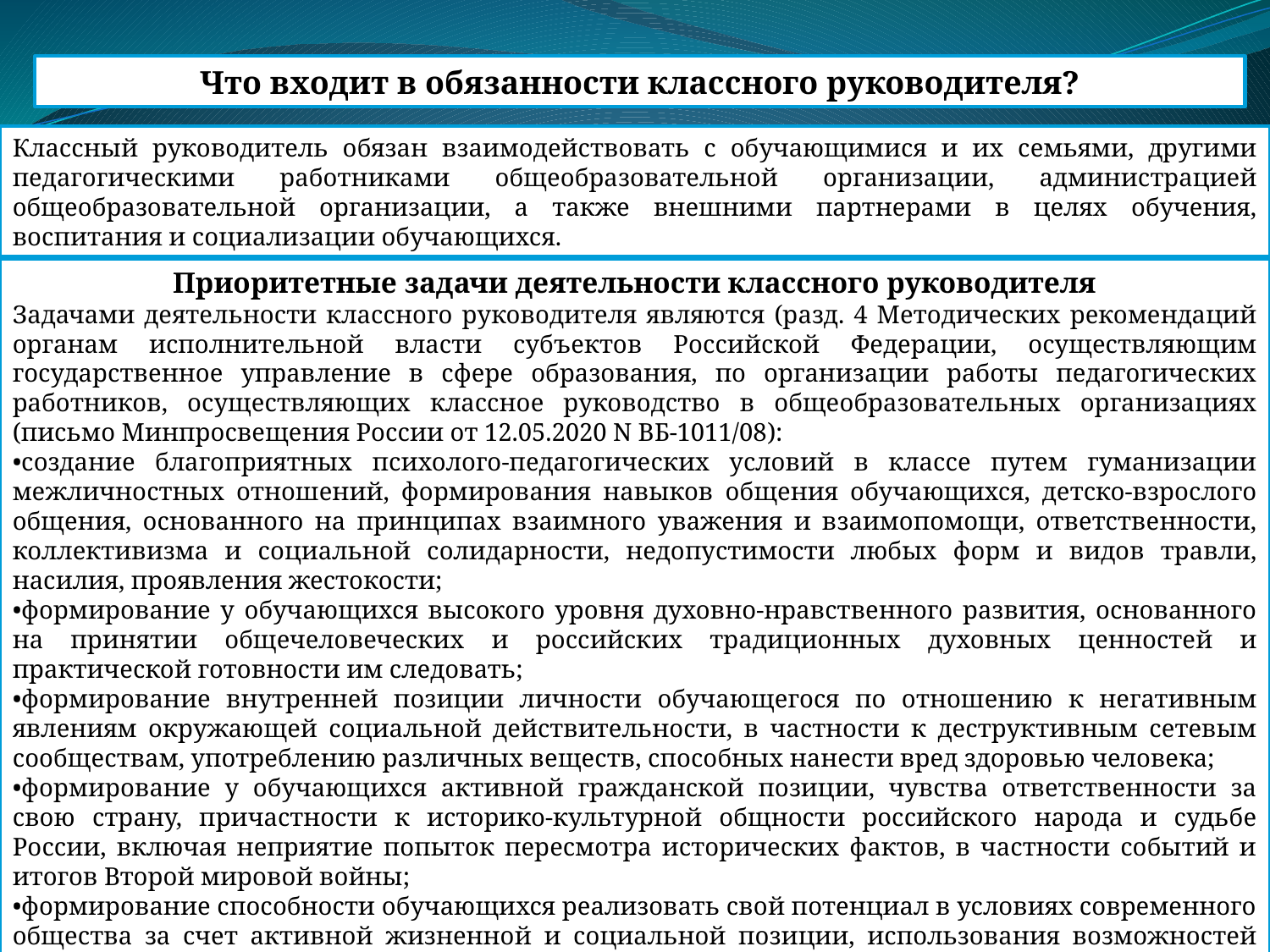

Что входит в обязанности классного руководителя?
Классный руководитель обязан взаимодействовать с обучающимися и их семьями, другими педагогическими работниками общеобразовательной организации, администрацией общеобразовательной организации, а также внешними партнерами в целях обучения, воспитания и социализации обучающихся.
Приоритетные задачи деятельности классного руководителя
Задачами деятельности классного руководителя являются (разд. 4 Методических рекомендаций органам исполнительной власти субъектов Российской Федерации, осуществляющим государственное управление в сфере образования, по организации работы педагогических работников, осуществляющих классное руководство в общеобразовательных организациях (письмо Минпросвещения России от 12.05.2020 N ВБ-1011/08):
•создание благоприятных психолого-педагогических условий в классе путем гуманизации межличностных отношений, формирования навыков общения обучающихся, детско-взрослого общения, основанного на принципах взаимного уважения и взаимопомощи, ответственности, коллективизма и социальной солидарности, недопустимости любых форм и видов травли, насилия, проявления жестокости;
•формирование у обучающихся высокого уровня духовно-нравственного развития, основанного на принятии общечеловеческих и российских традиционных духовных ценностей и практической готовности им следовать;
•формирование внутренней позиции личности обучающегося по отношению к негативным явлениям окружающей социальной действительности, в частности к деструктивным сетевым сообществам, употреблению различных веществ, способных нанести вред здоровью человека;
•формирование у обучающихся активной гражданской позиции, чувства ответственности за свою страну, причастности к историко-культурной общности российского народа и судьбе России, включая неприятие попыток пересмотра исторических фактов, в частности событий и итогов Второй мировой войны;
•формирование способности обучающихся реализовать свой потенциал в условиях современного общества за счет активной жизненной и социальной позиции, использования возможностей волонтерского движения, детских общественных движений, творческих и научных сообществ.